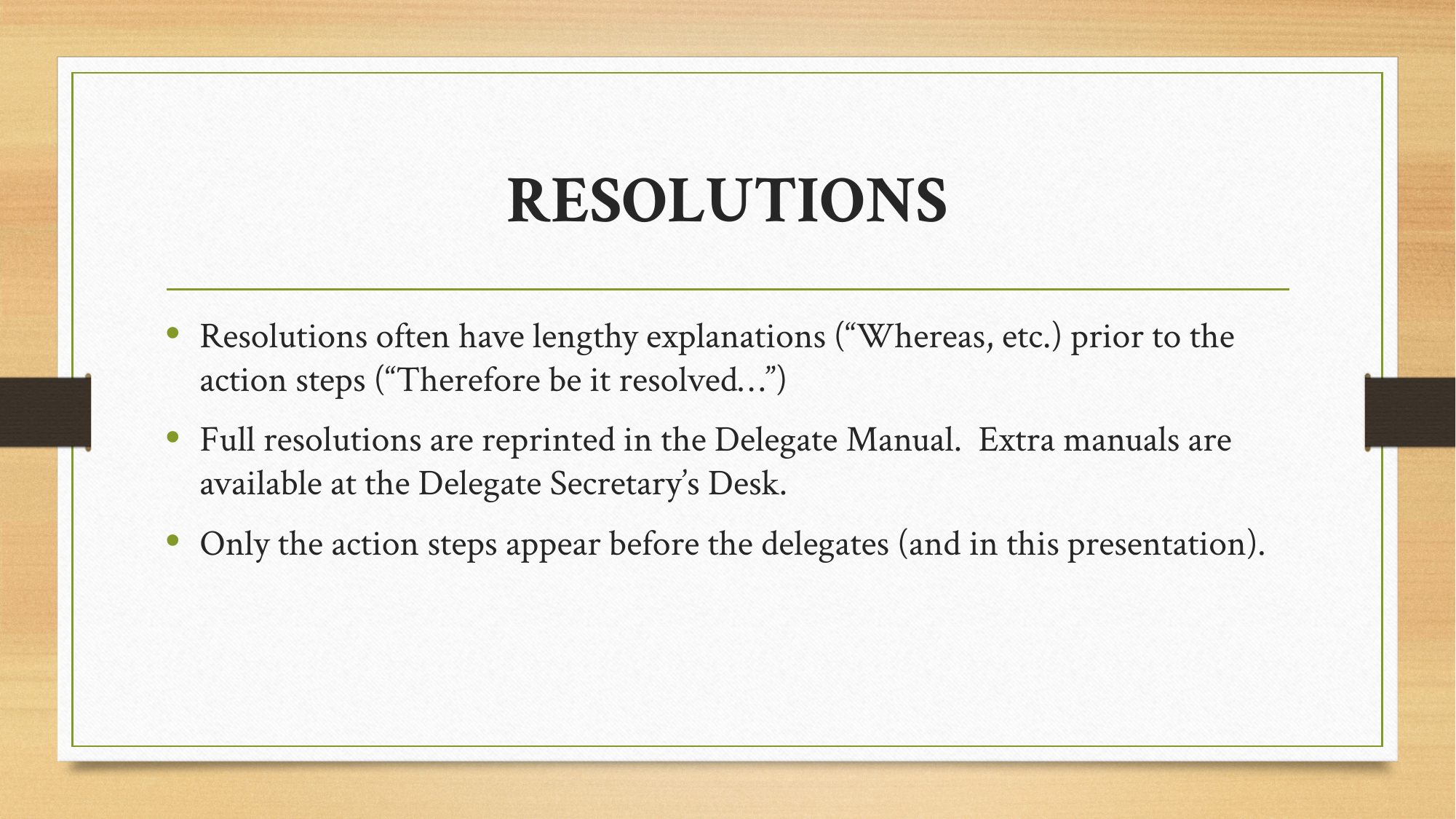

# RESOLUTIONS
Resolutions often have lengthy explanations (“Whereas, etc.) prior to the action steps (“Therefore be it resolved…”)
Full resolutions are reprinted in the Delegate Manual.  Extra manuals are available at the Delegate Secretary’s Desk.
Only the action steps appear before the delegates (and in this presentation).